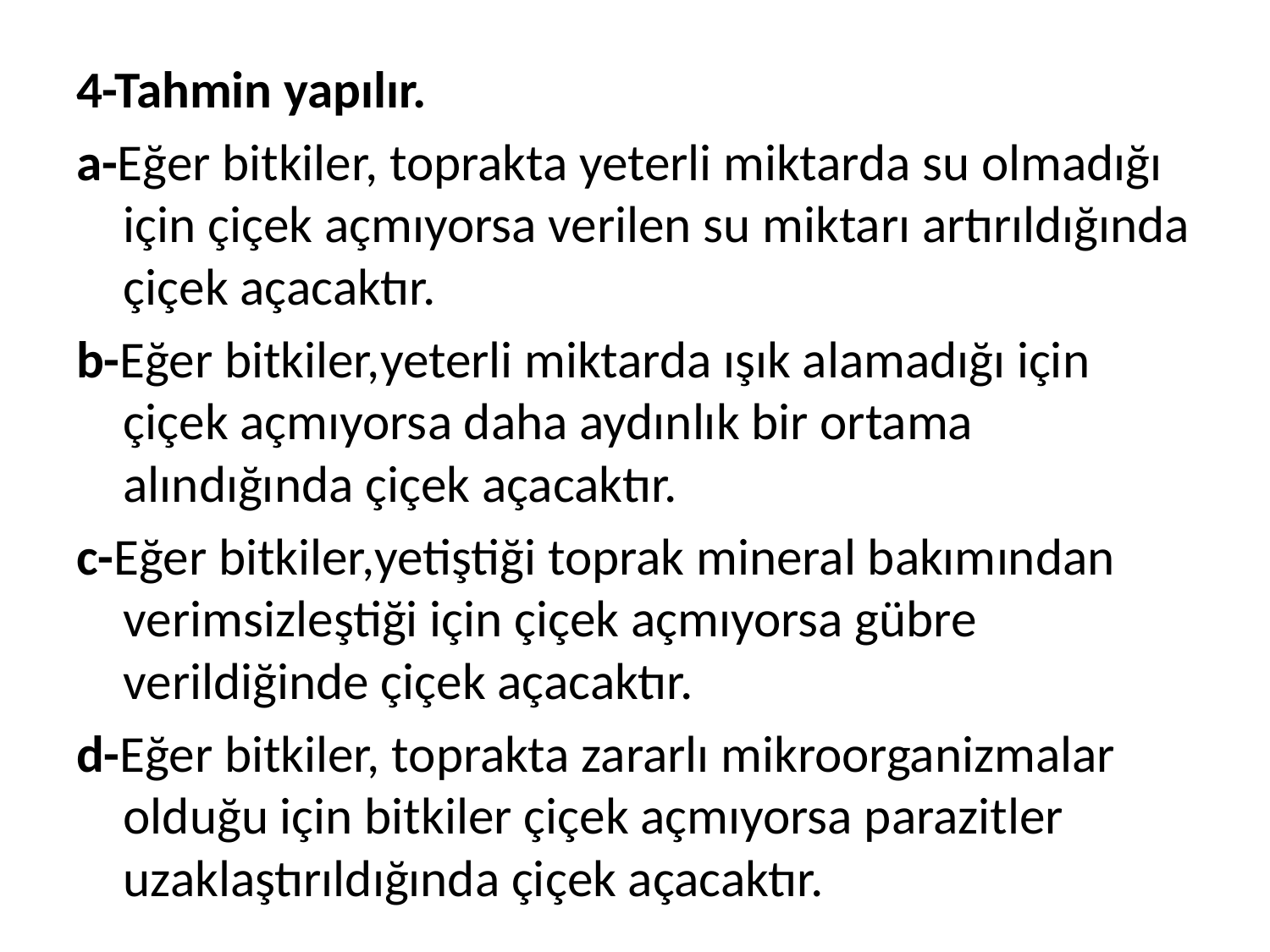

4-Tahmin yapılır.
a-Eğer bitkiler, toprakta yeterli miktarda su olmadığı için çiçek açmıyorsa verilen su miktarı artırıldığında çiçek açacaktır.
b-Eğer bitkiler,yeterli miktarda ışık alamadığı için çiçek açmıyorsa daha aydınlık bir ortama alındığında çiçek açacaktır.
c-Eğer bitkiler,yetiştiği toprak mineral bakımından verimsizleştiği için çiçek açmıyorsa gübre verildiğinde çiçek açacaktır.
d-Eğer bitkiler, toprakta zararlı mikroorganizmalar olduğu için bitkiler çiçek açmıyorsa parazitler uzaklaştırıldığında çiçek açacaktır.